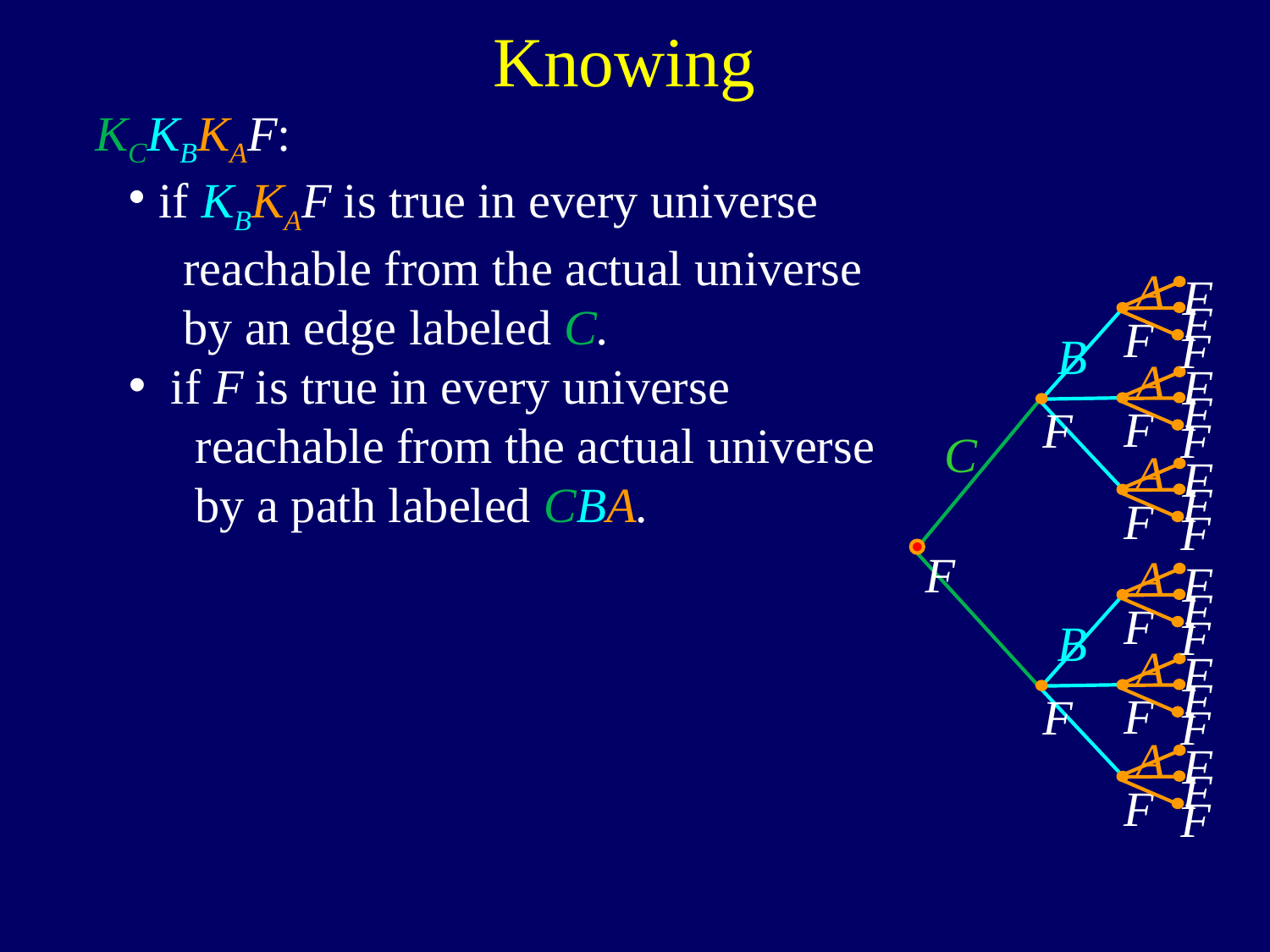

Knowing
KCKBKAF:
if KBKAF is true in every universe
  reachable from the actual universe
  by an edge labeled C.
 if F is true in every universe
   reachable from the actual universe
   by a path labeled CBA.
A
F

F
F

F

B
A
F

F
F

F

F

A
F

F
F

F

C
F

A
F

F
F

F

B
A
F

F
F

F

F

A
F

F
F

F